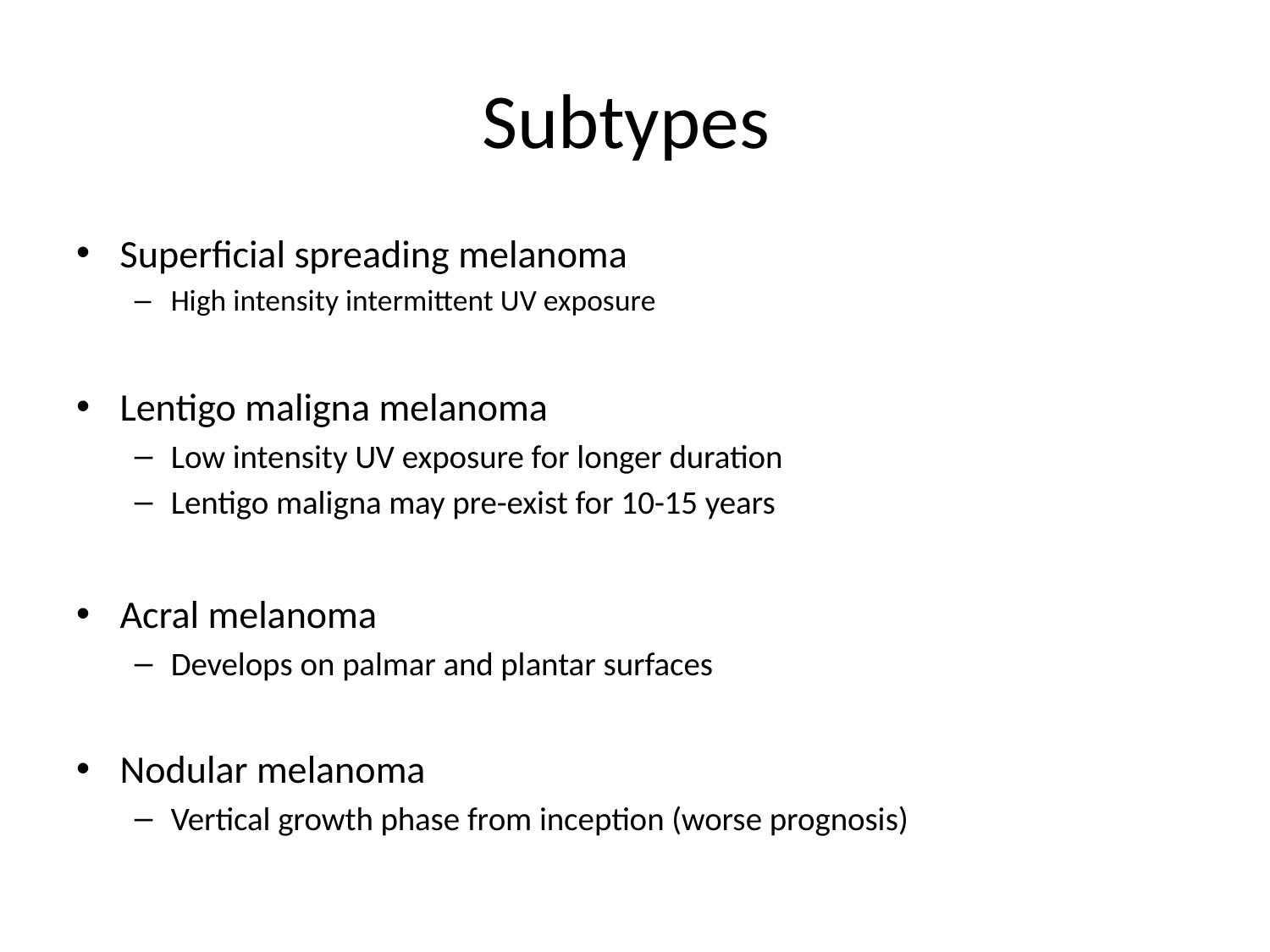

# Subtypes
Superficial spreading melanoma
High intensity intermittent UV exposure

Lentigo maligna melanoma
Low intensity UV exposure for longer duration
Lentigo maligna may pre-exist for 10-15 years

Acral melanoma
Develops on palmar and plantar surfaces

Nodular melanoma
Vertical growth phase from inception (worse prognosis)